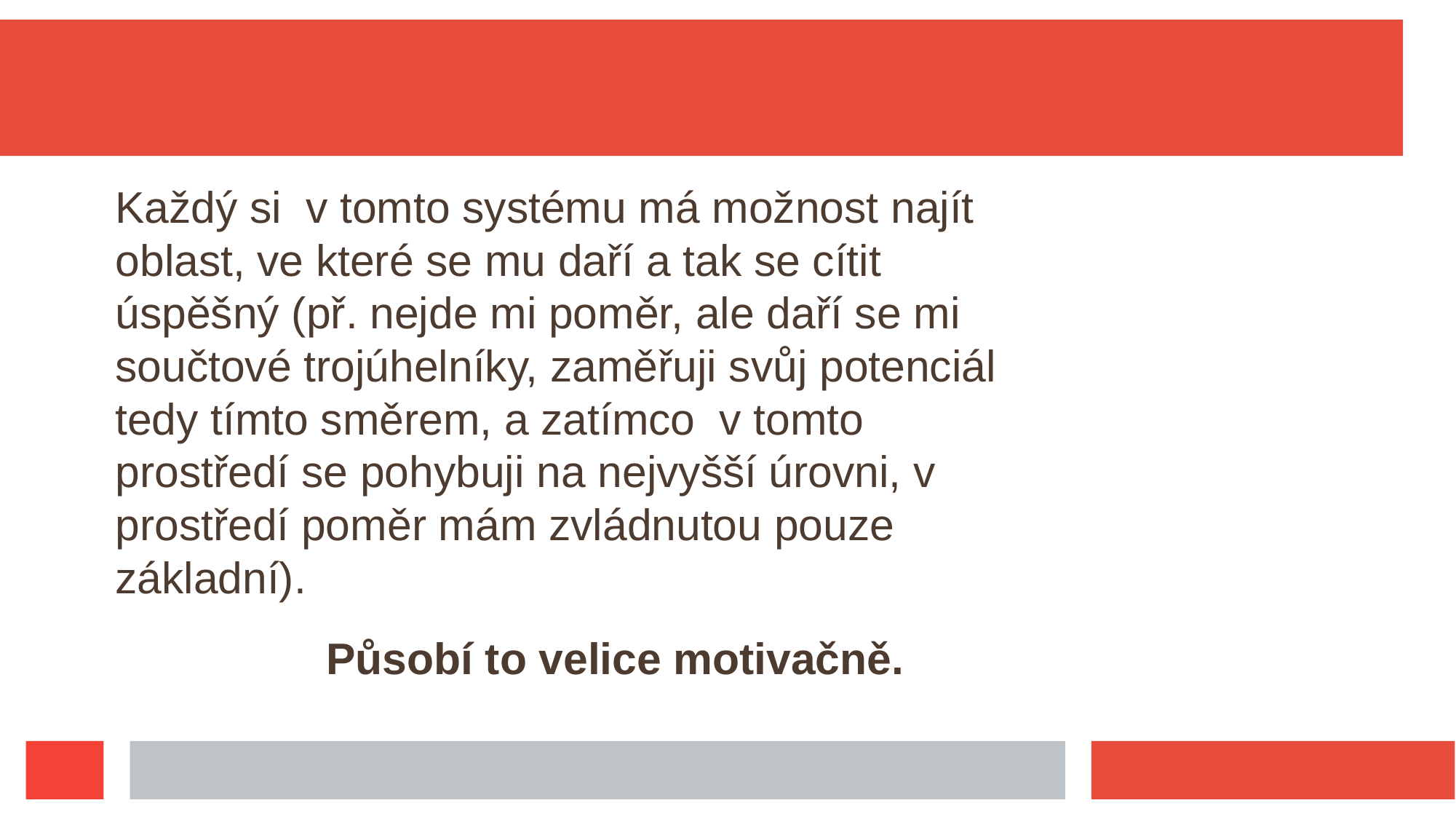

Každý si  v tomto systému má možnost najít oblast, ve které se mu daří a tak se cítit úspěšný (př. nejde mi poměr, ale daří se mi součtové trojúhelníky, zaměřuji svůj potenciál tedy tímto směrem, a zatímco  v tomto prostředí se pohybuji na nejvyšší úrovni, v prostředí poměr mám zvládnutou pouze základní).
      Působí to velice motivačně.